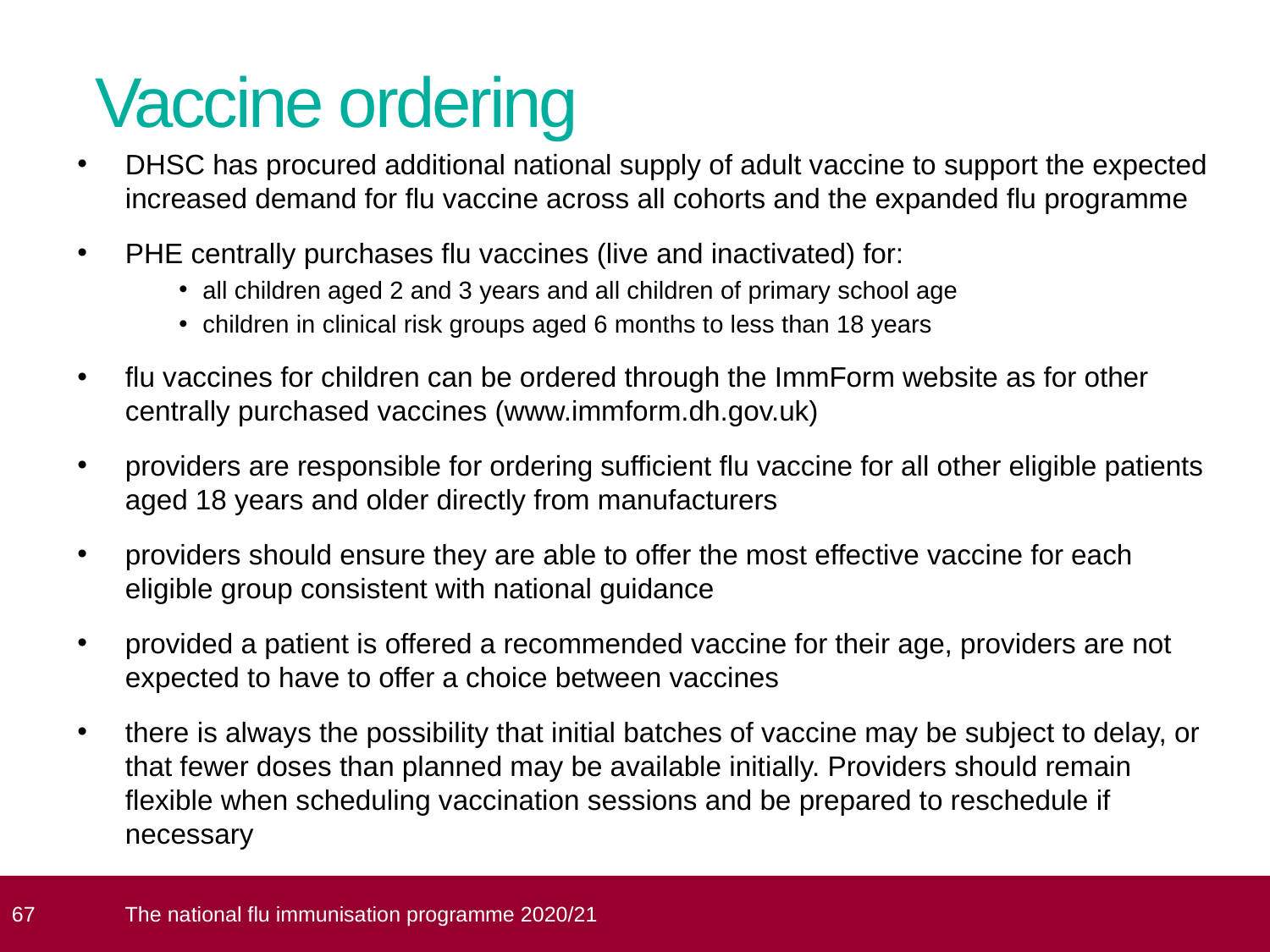

# Vaccine ordering
DHSC has procured additional national supply of adult vaccine to support the expected increased demand for flu vaccine across all cohorts and the expanded flu programme
PHE centrally purchases flu vaccines (live and inactivated) for:
all children aged 2 and 3 years and all children of primary school age
children in clinical risk groups aged 6 months to less than 18 years
flu vaccines for children can be ordered through the ImmForm website as for other centrally purchased vaccines (www.immform.dh.gov.uk)
providers are responsible for ordering sufficient flu vaccine for all other eligible patients aged 18 years and older directly from manufacturers
providers should ensure they are able to offer the most effective vaccine for each eligible group consistent with national guidance
provided a patient is offered a recommended vaccine for their age, providers are not expected to have to offer a choice between vaccines
there is always the possibility that initial batches of vaccine may be subject to delay, or that fewer doses than planned may be available initially. Providers should remain flexible when scheduling vaccination sessions and be prepared to reschedule if necessary

  67
The national flu immunisation programme 2020/21